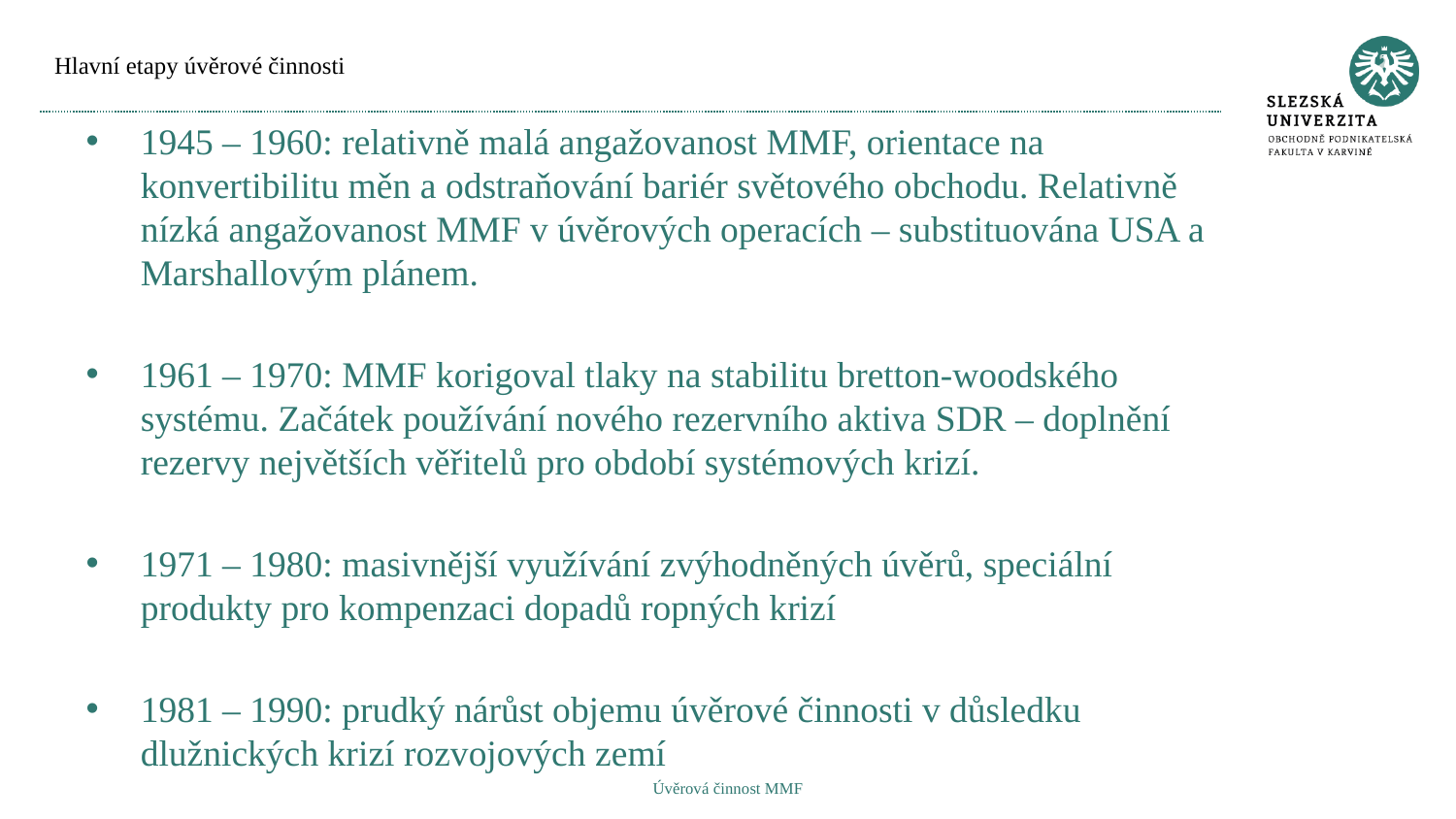

# Hlavní etapy úvěrové činnosti
1945 – 1960: relativně malá angažovanost MMF, orientace na konvertibilitu měn a odstraňování bariér světového obchodu. Relativně nízká angažovanost MMF v úvěrových operacích – substituována USA a Marshallovým plánem.

1961 – 1970: MMF korigoval tlaky na stabilitu bretton-woodského systému. Začátek používání nového rezervního aktiva SDR – doplnění rezervy největších věřitelů pro období systémových krizí.

1971 – 1980: masivnější využívání zvýhodněných úvěrů, speciální produkty pro kompenzaci dopadů ropných krizí

1981 – 1990: prudký nárůst objemu úvěrové činnosti v důsledku dlužnických krizí rozvojových zemí